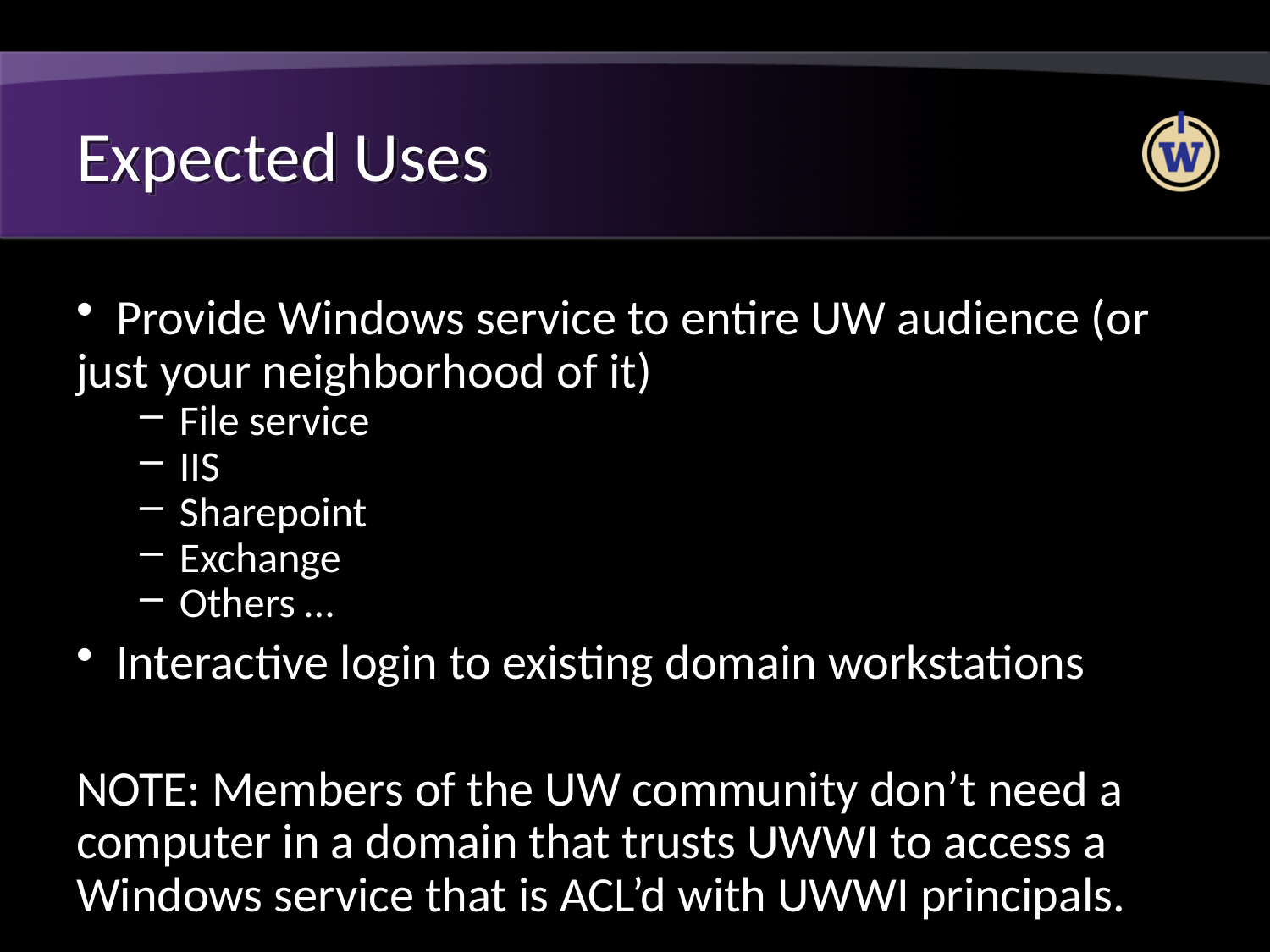

# Expected Uses
  Provide Windows service to entire UW audience (or just your neighborhood of it)
File service
IIS
Sharepoint
Exchange
Others …
  Interactive login to existing domain workstations

NOTE: Members of the UW community don’t need a computer in a domain that trusts UWWI to access a Windows service that is ACL’d with UWWI principals.